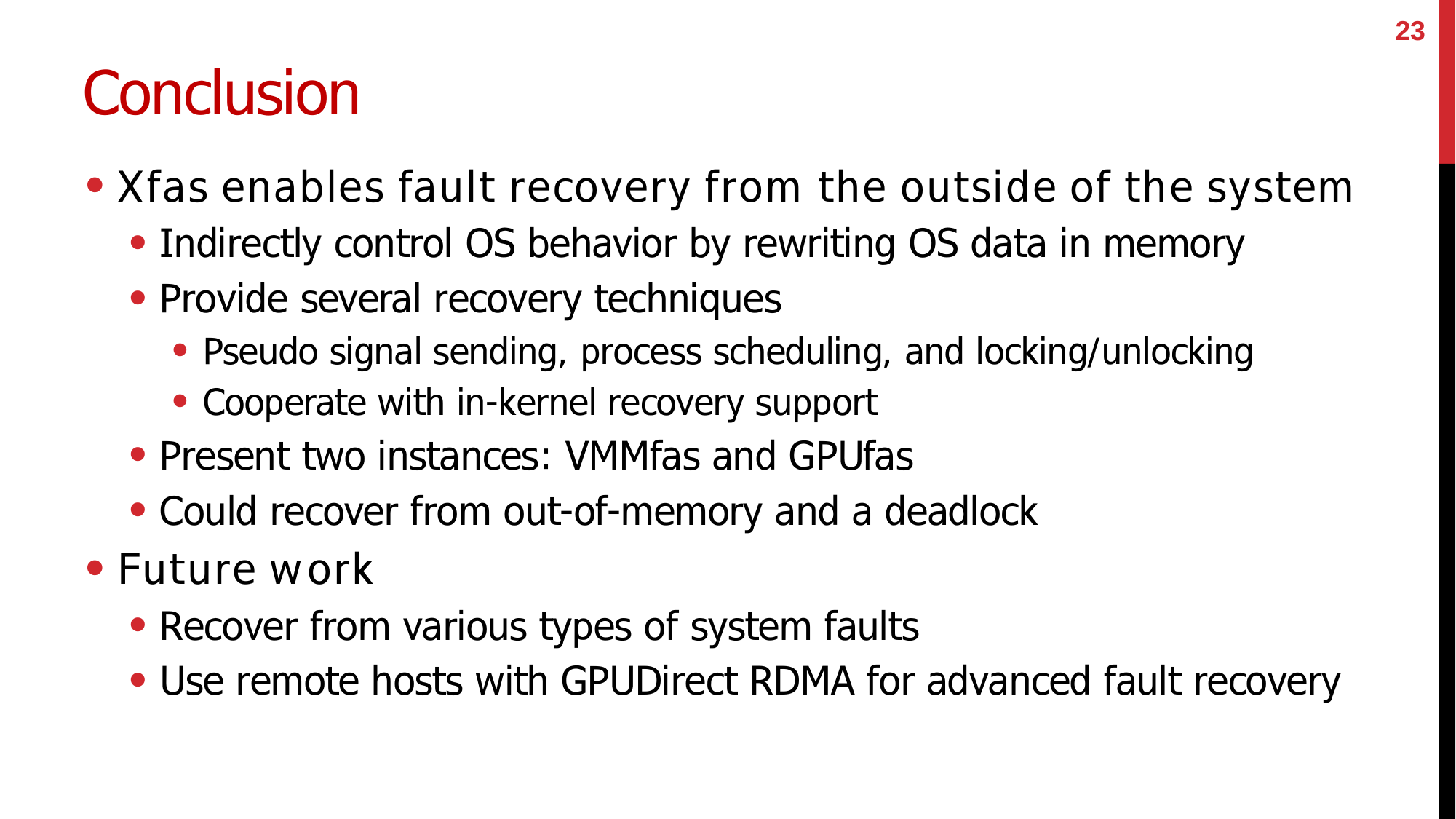

23
# Conclusion
Xfas enables fault recovery from the outside of the system
Indirectly control OS behavior by rewriting OS data in memory
Provide several recovery techniques
Pseudo signal sending, process scheduling, and locking/unlocking
Cooperate with in-kernel recovery support
Present two instances: VMMfas and GPUfas
Could recover from out-of-memory and a deadlock
Future work
Recover from various types of system faults
Use remote hosts with GPUDirect RDMA for advanced fault recovery